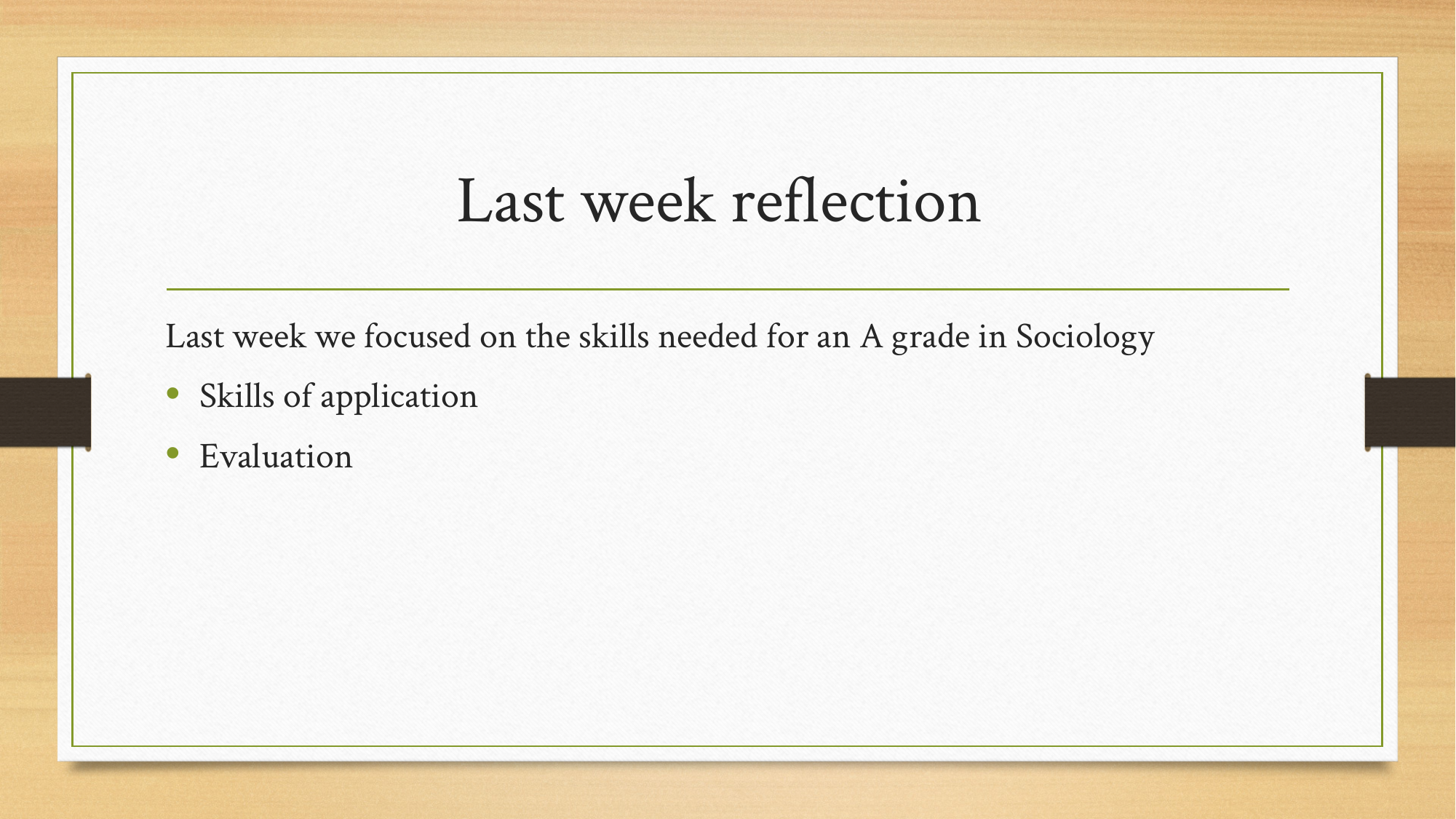

# Last week reflection
Last week we focused on the skills needed for an A grade in Sociology
Skills of application
Evaluation